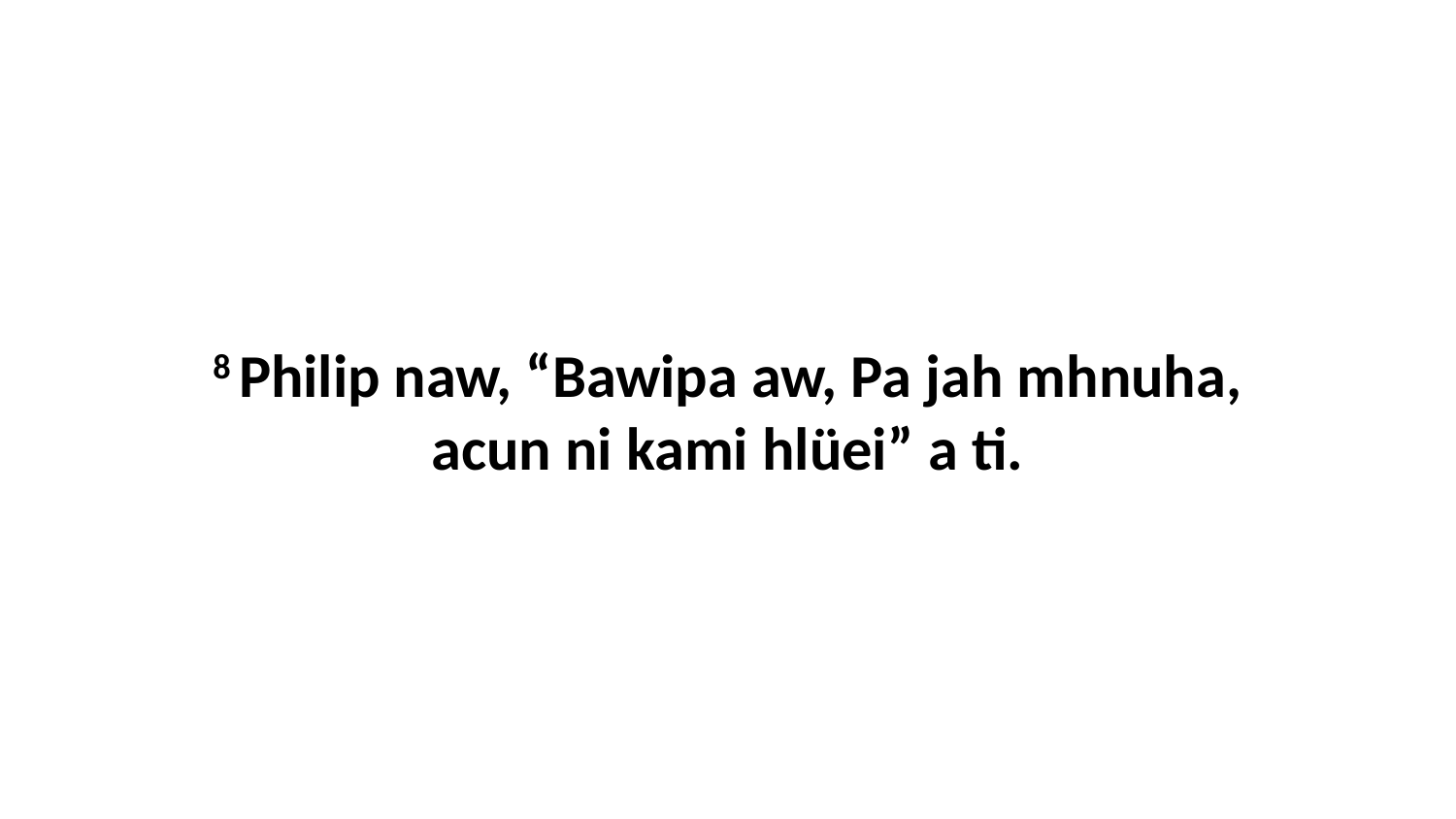

8 Philip naw, “Bawipa aw, Pa jah mhnuha, acun ni kami hlüei” a ti.